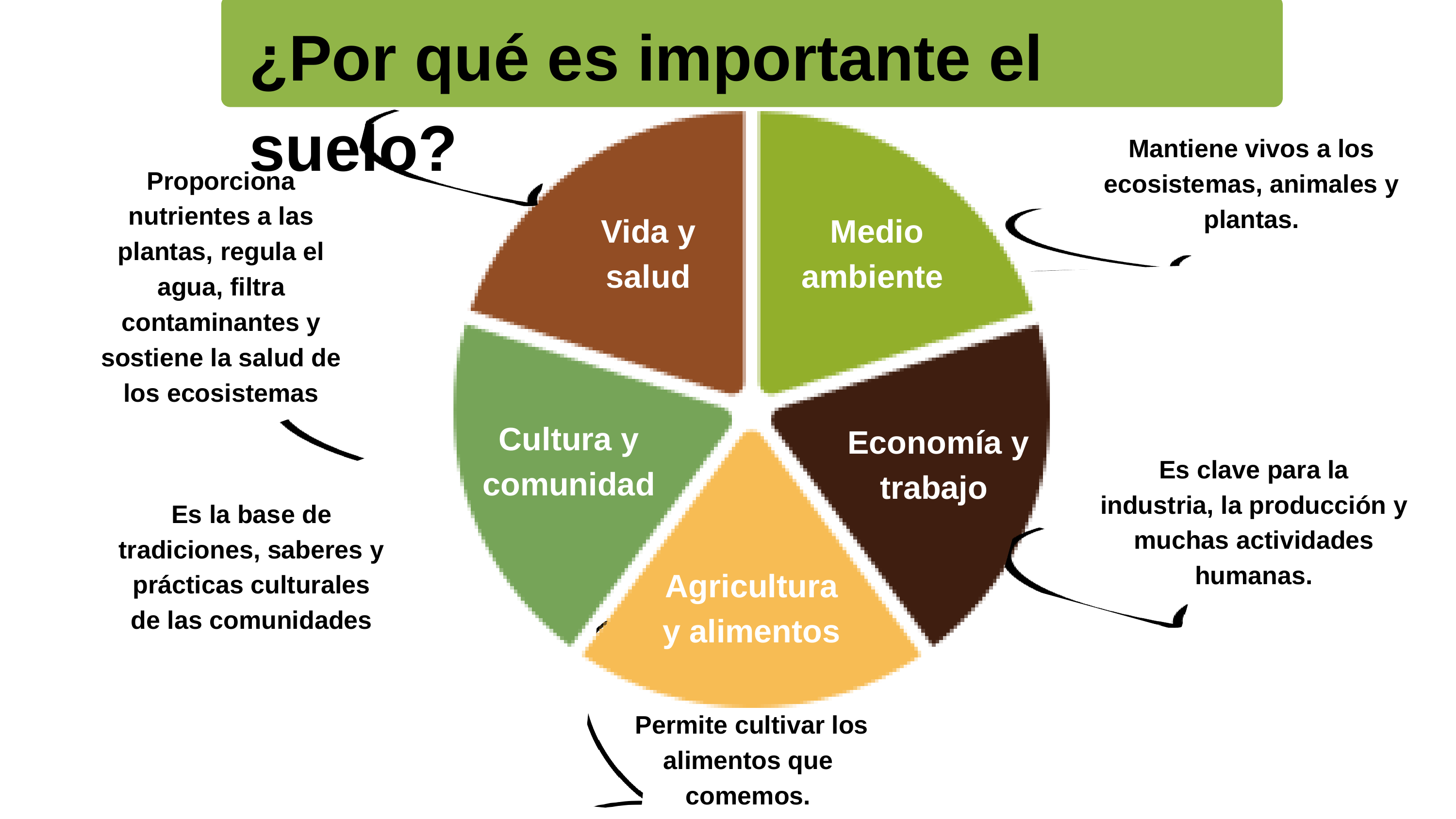

¿Por qué es importante el suelo?

Mantiene vivos a los ecosistemas, animales y plantas.

Proporciona nutrientes a las plantas, regula el agua, filtra contaminantes y sostiene la salud de los ecosistemas
Vida y salud
Medio ambiente

Cultura y comunidad
Economía y trabajo
Es clave para la industria, la producción y muchas actividades humanas.

Es la base de tradiciones, saberes y prácticas culturales de las comunidades
Agricultura y alimentos

 Permite cultivar los alimentos que comemos.